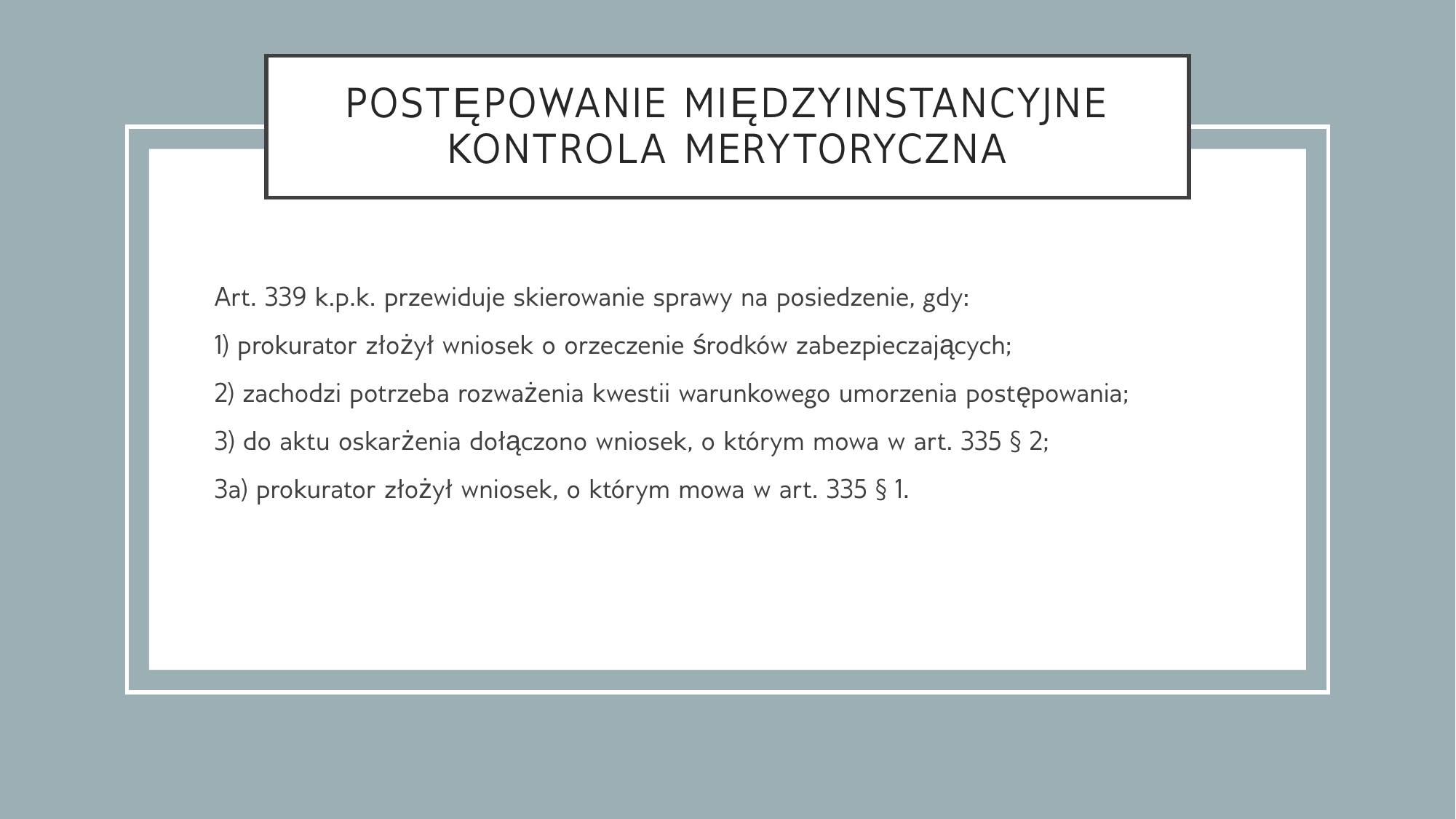

# Postępowanie międzyinstancyjne kontrola merytoryczna

Art. 339 k.p.k. przewiduje skierowanie sprawy na posiedzenie, gdy:
1) prokurator złożył wniosek o orzeczenie środków zabezpieczających;
2) zachodzi potrzeba rozważenia kwestii warunkowego umorzenia postępowania;
3) do aktu oskarżenia dołączono wniosek, o którym mowa w art. 335 § 2;
3a) prokurator złożył wniosek, o którym mowa w art. 335 § 1.